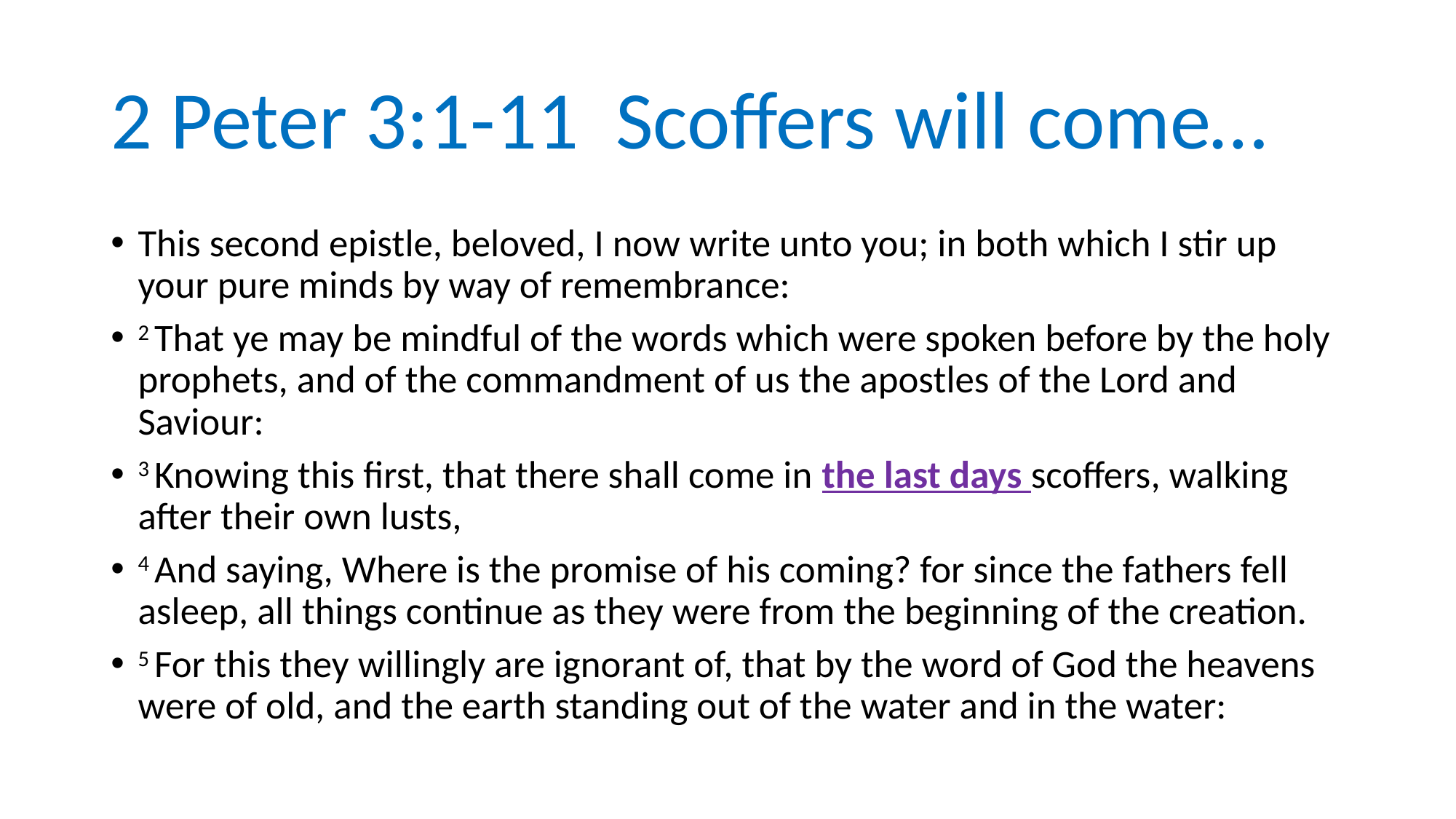

# 2 Peter 3:1-11  Scoffers will come…
This second epistle, beloved, I now write unto you; in both which I stir up your pure minds by way of remembrance:
2 That ye may be mindful of the words which were spoken before by the holy prophets, and of the commandment of us the apostles of the Lord and Saviour:
3 Knowing this first, that there shall come in the last days scoffers, walking after their own lusts,
4 And saying, Where is the promise of his coming? for since the fathers fell asleep, all things continue as they were from the beginning of the creation.
5 For this they willingly are ignorant of, that by the word of God the heavens were of old, and the earth standing out of the water and in the water: